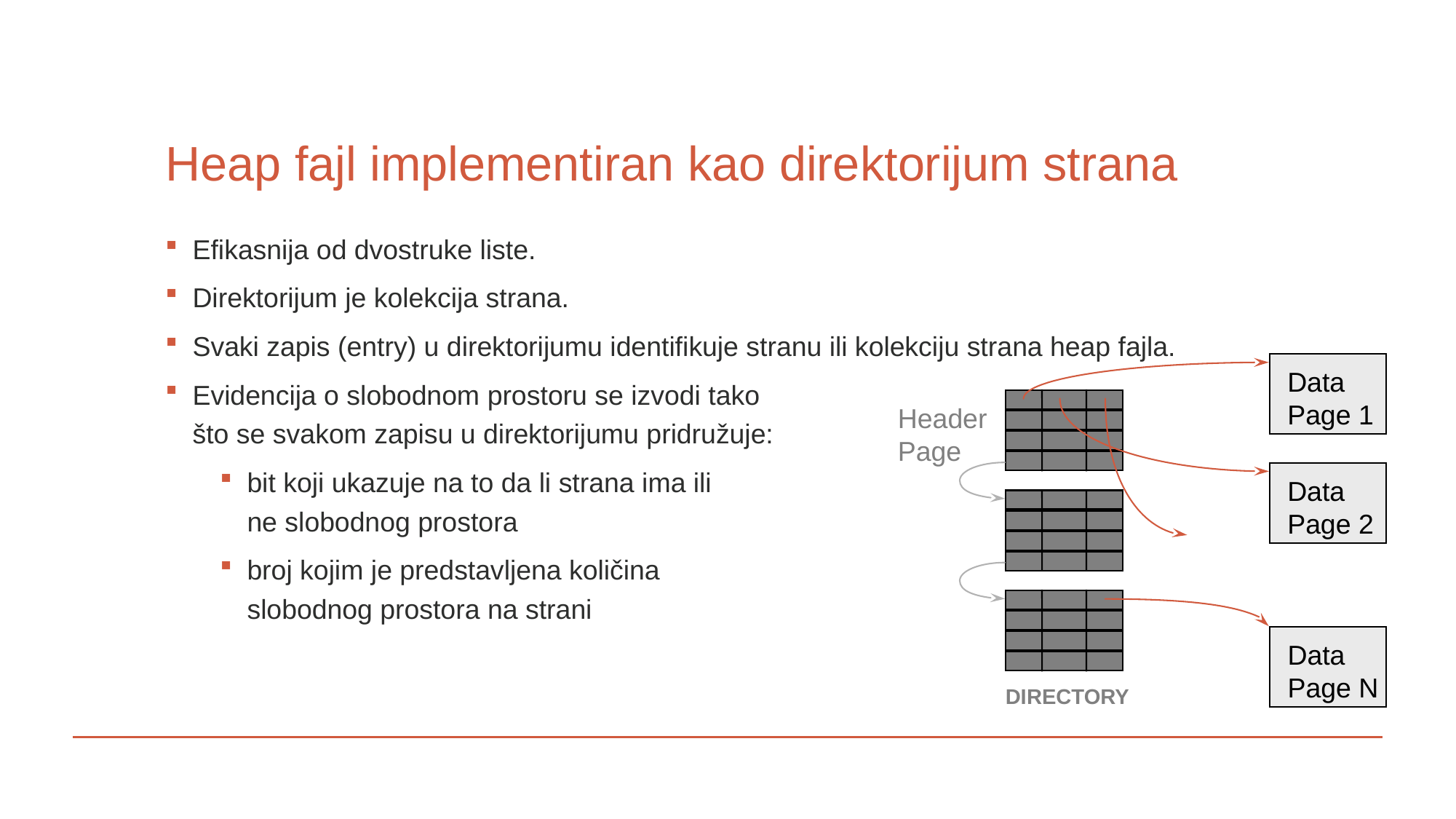

# Heap fajl implementiran kao direktorijum strana
Efikasnija od dvostruke liste.
Direktorijum je kolekcija strana.
Svaki zapis (entry) u direktorijumu identifikuje stranu ili kolekciju strana heap fajla.
Evidencija o slobodnom prostoru se izvodi tako
što se svakom zapisu u direktorijumu pridružuje:
bit koji ukazuje na to da li strana ima ili
ne slobodnog prostora
broj kojim je predstavljena količina
slobodnog prostora na strani

Data
Page 1

Header
Page

Data
Page 2

Data
Page N
DIRECTORY